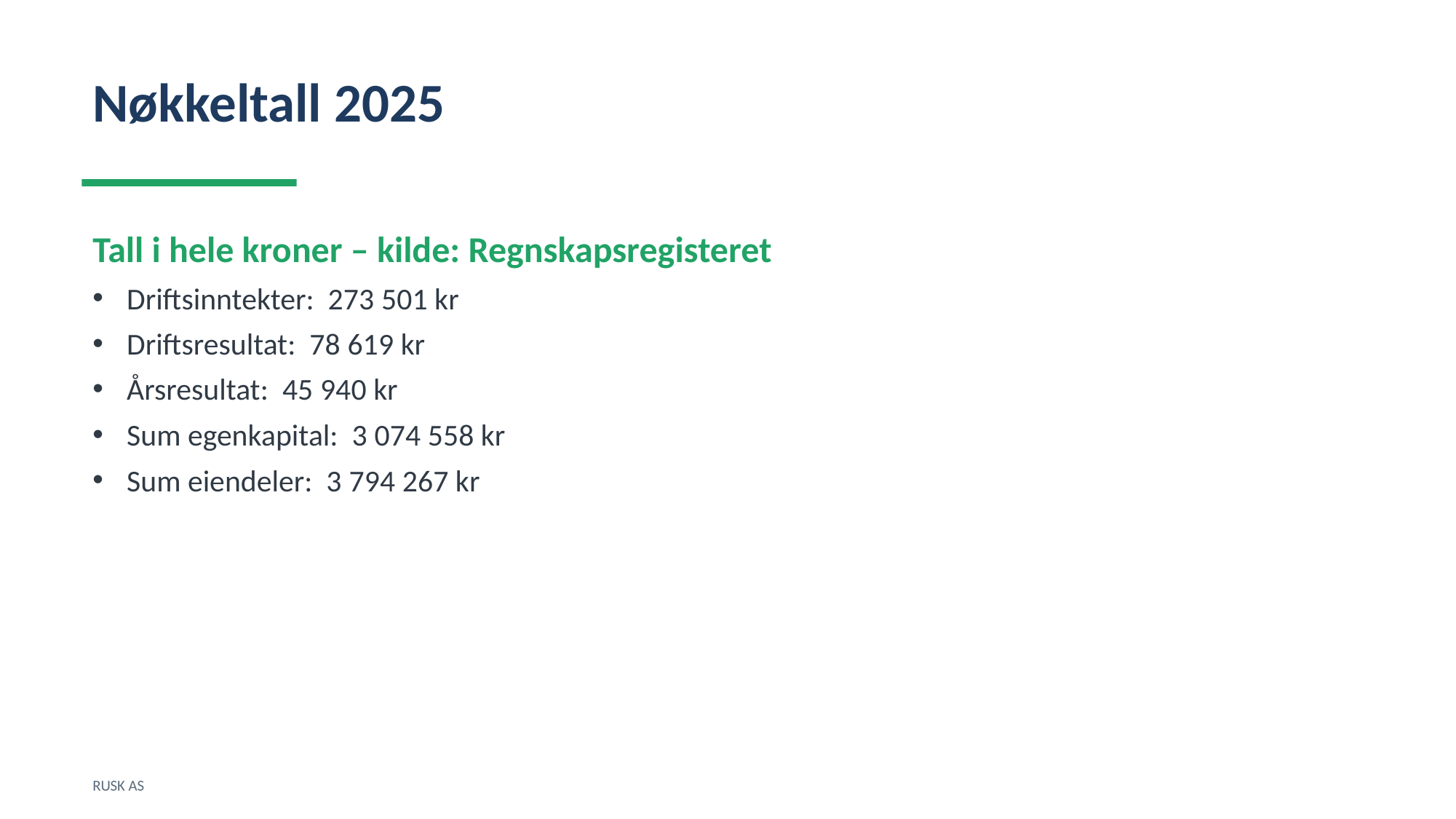

Nøkkeltall 2025

Tall i hele kroner – kilde: Regnskapsregisteret
Driftsinntekter:  273 501 kr
Driftsresultat:  78 619 kr
Årsresultat:  45 940 kr
Sum egenkapital:  3 074 558 kr
Sum eiendeler:  3 794 267 kr
RUSK AS